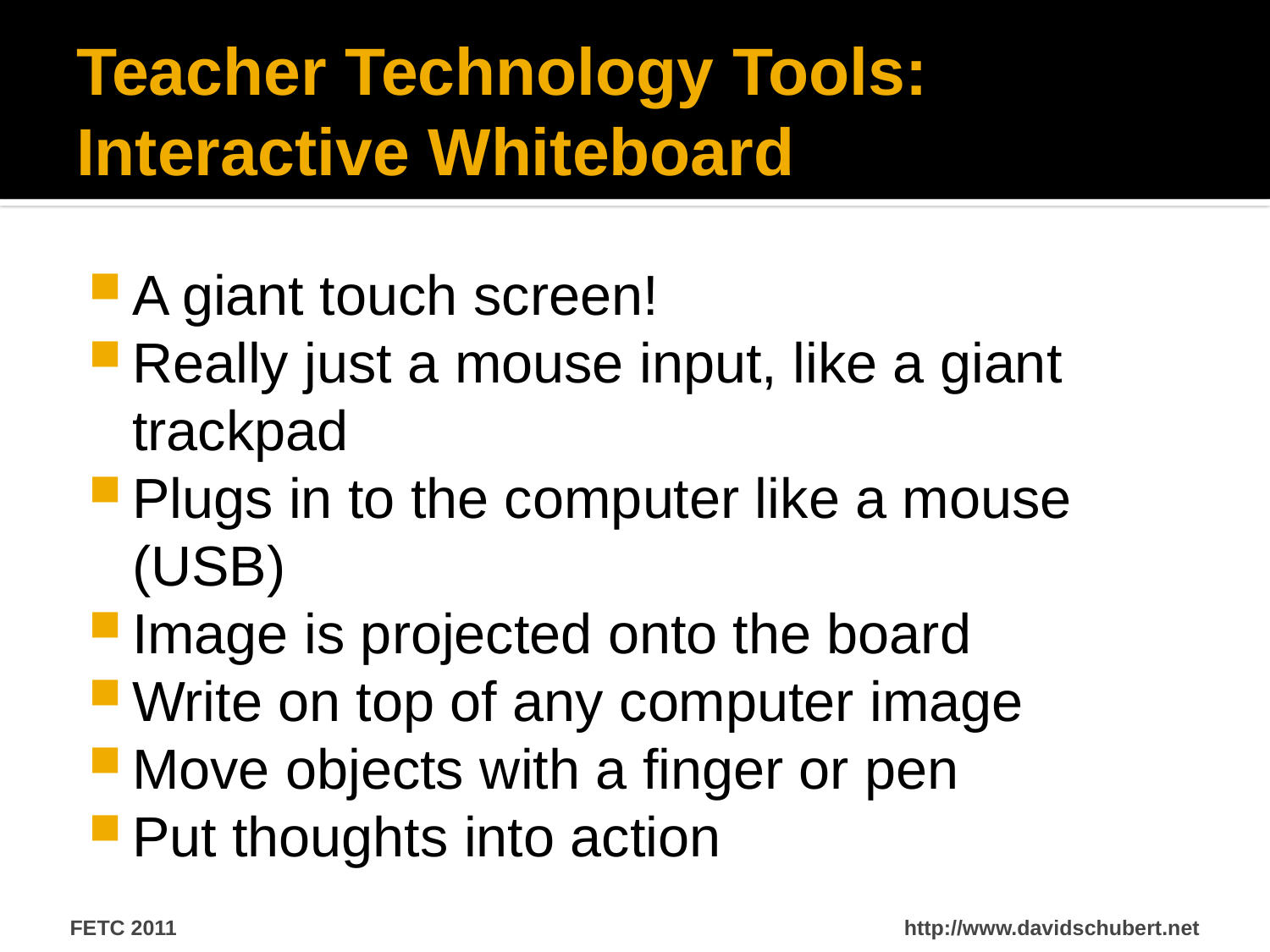

# Teacher Technology Tools: Interactive Whiteboard
A giant touch screen!
Really just a mouse input, like a giant trackpad
Plugs in to the computer like a mouse (USB)
Image is projected onto the board
Write on top of any computer image
Move objects with a finger or pen
Put thoughts into action